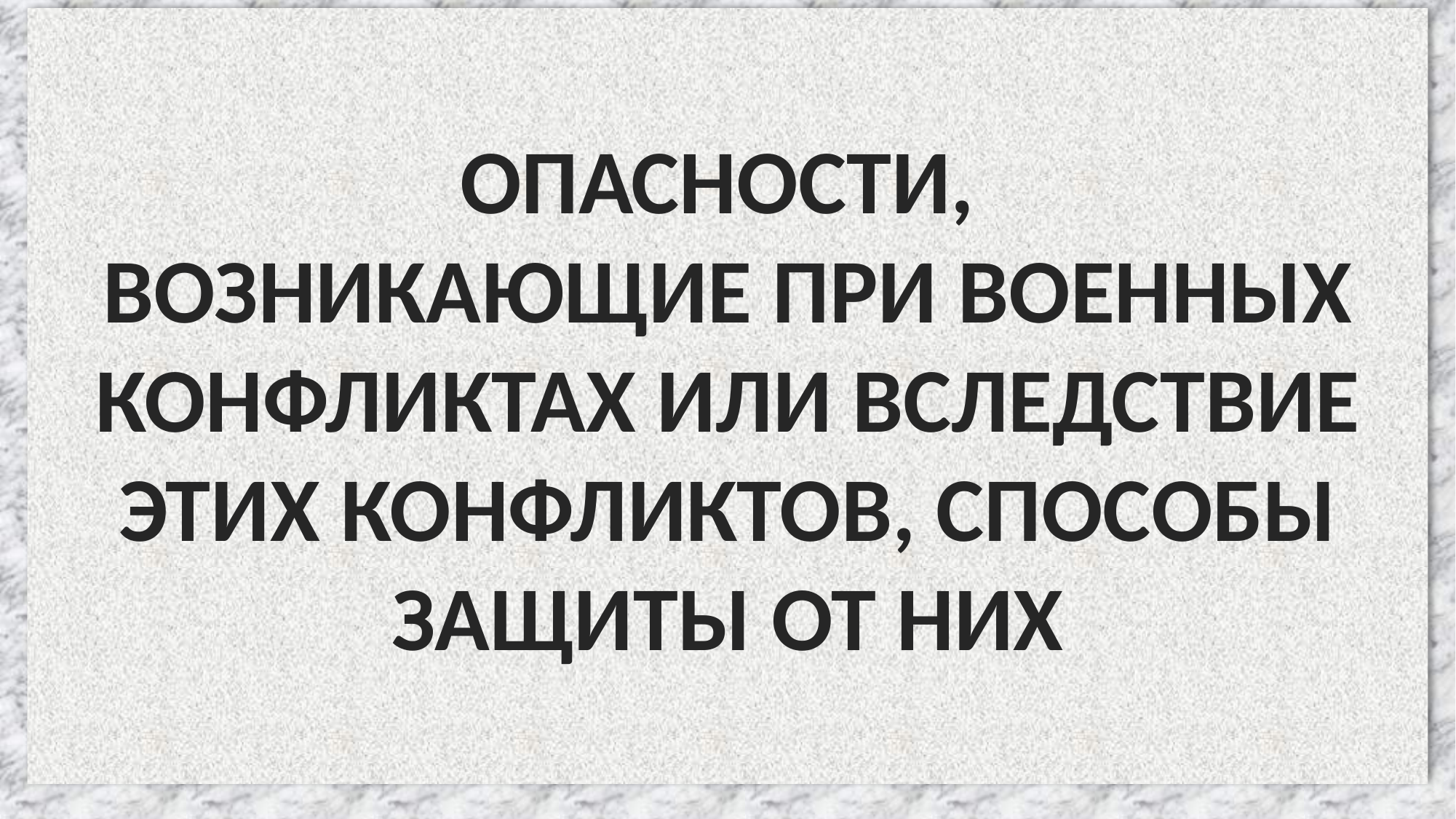

ОПАСНОСТИ,
ВОЗНИКАЮЩИЕ ПРИ ВОЕННЫХ КОНФЛИКТАХ ИЛИ ВСЛЕДСТВИЕ ЭТИХ КОНФЛИКТОВ, СПОСОБЫ ЗАЩИТЫ ОТ НИХ